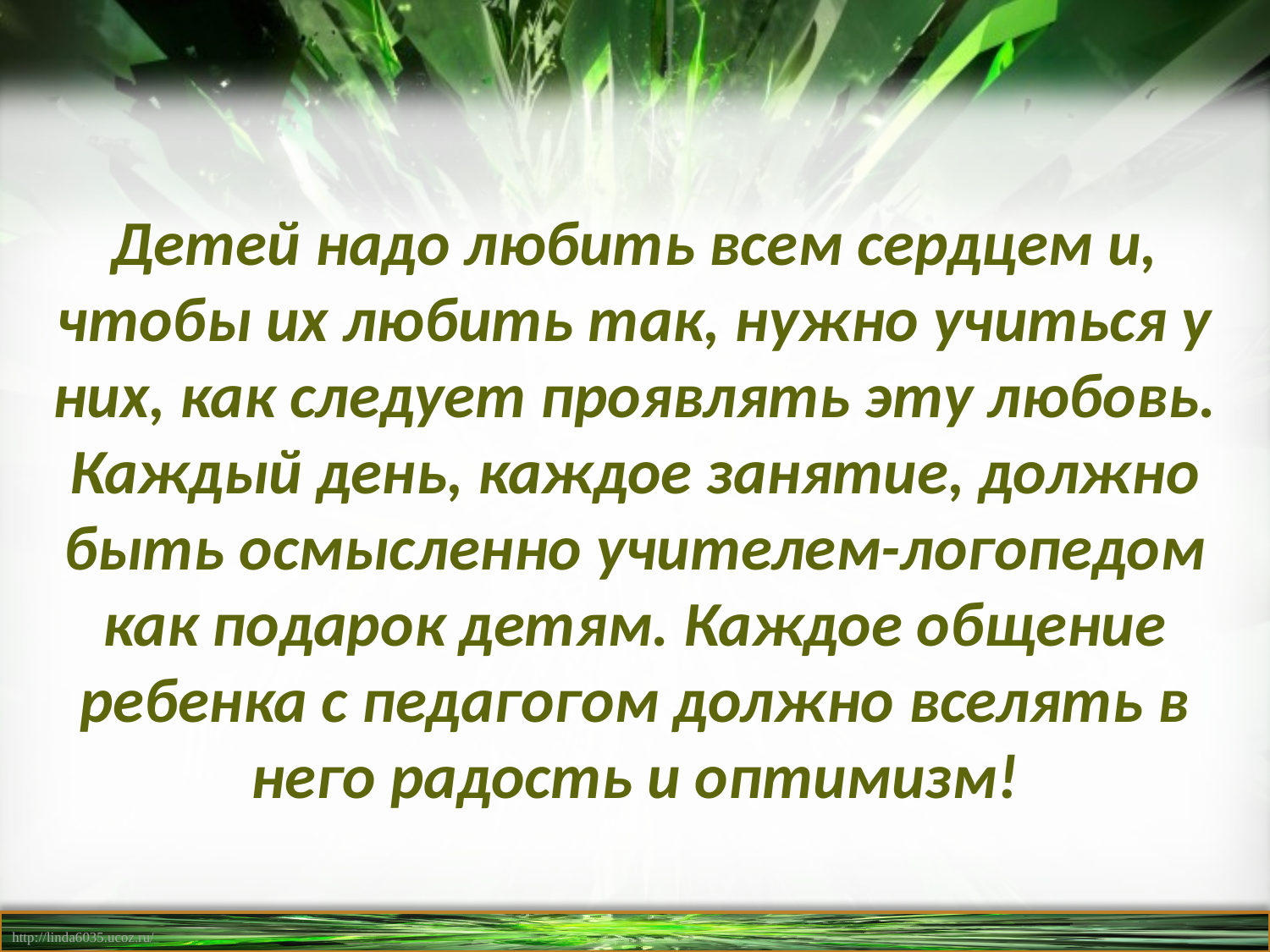

Детей надо любить всем сердцем и, чтобы их любить так, нужно учиться у них, как следует проявлять эту любовь. Каждый день, каждое занятие, должно быть осмысленно учителем-логопедом как подарок детям. Каждое общение ребенка с педагогом должно вселять в него радость и оптимизм!